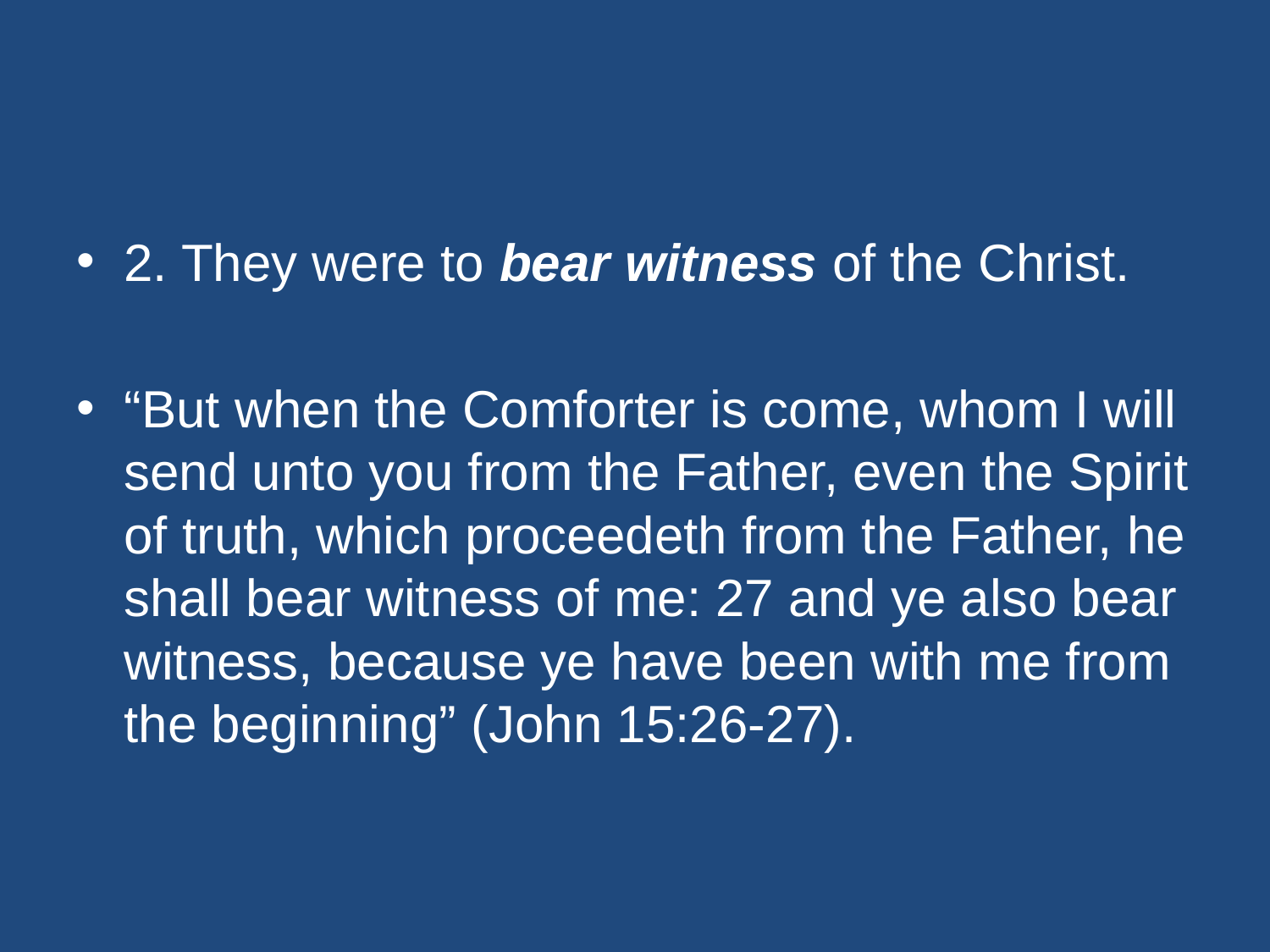

#
2. They were to bear witness of the Christ.

“But when the Comforter is come, whom I will send unto you from the Father, even the Spirit of truth, which proceedeth from the Father, he shall bear witness of me: 27 and ye also bear witness, because ye have been with me from the beginning” (John 15:26-27).